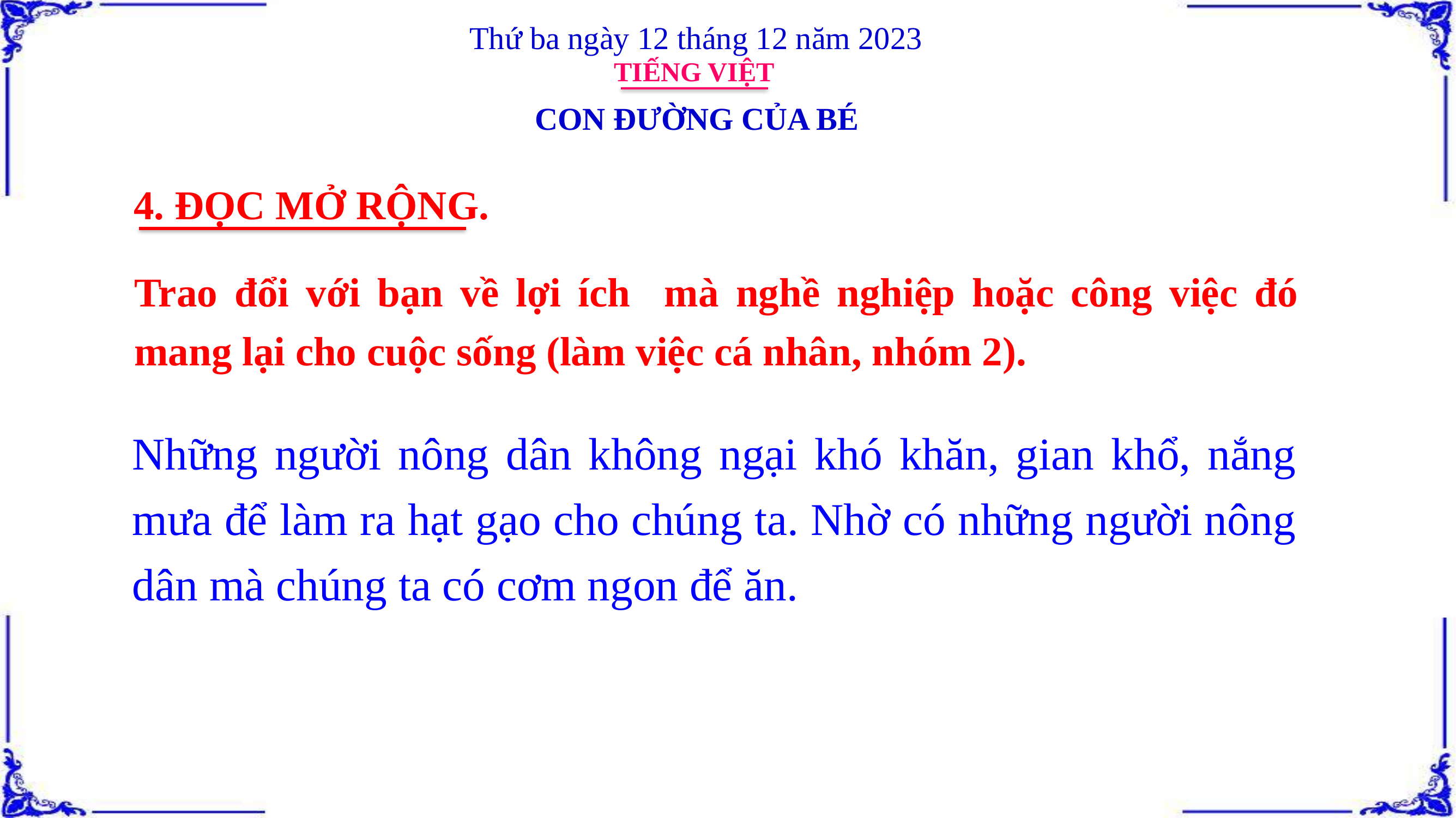

Thứ ba ngày 12 tháng 12 năm 2023
TIẾNG VIỆT
CON ĐƯỜNG CỦA BÉ
4. ĐỌC MỞ RỘNG.
Trao đổi với bạn về lợi ích  mà nghề nghiệp hoặc công việc đó mang lại cho cuộc sống (làm việc cá nhân, nhóm 2).

Những người nông dân không ngại khó khăn, gian khổ, nắng mưa để làm ra hạt gạo cho chúng ta. Nhờ có những người nông dân mà chúng ta có cơm ngon để ăn.